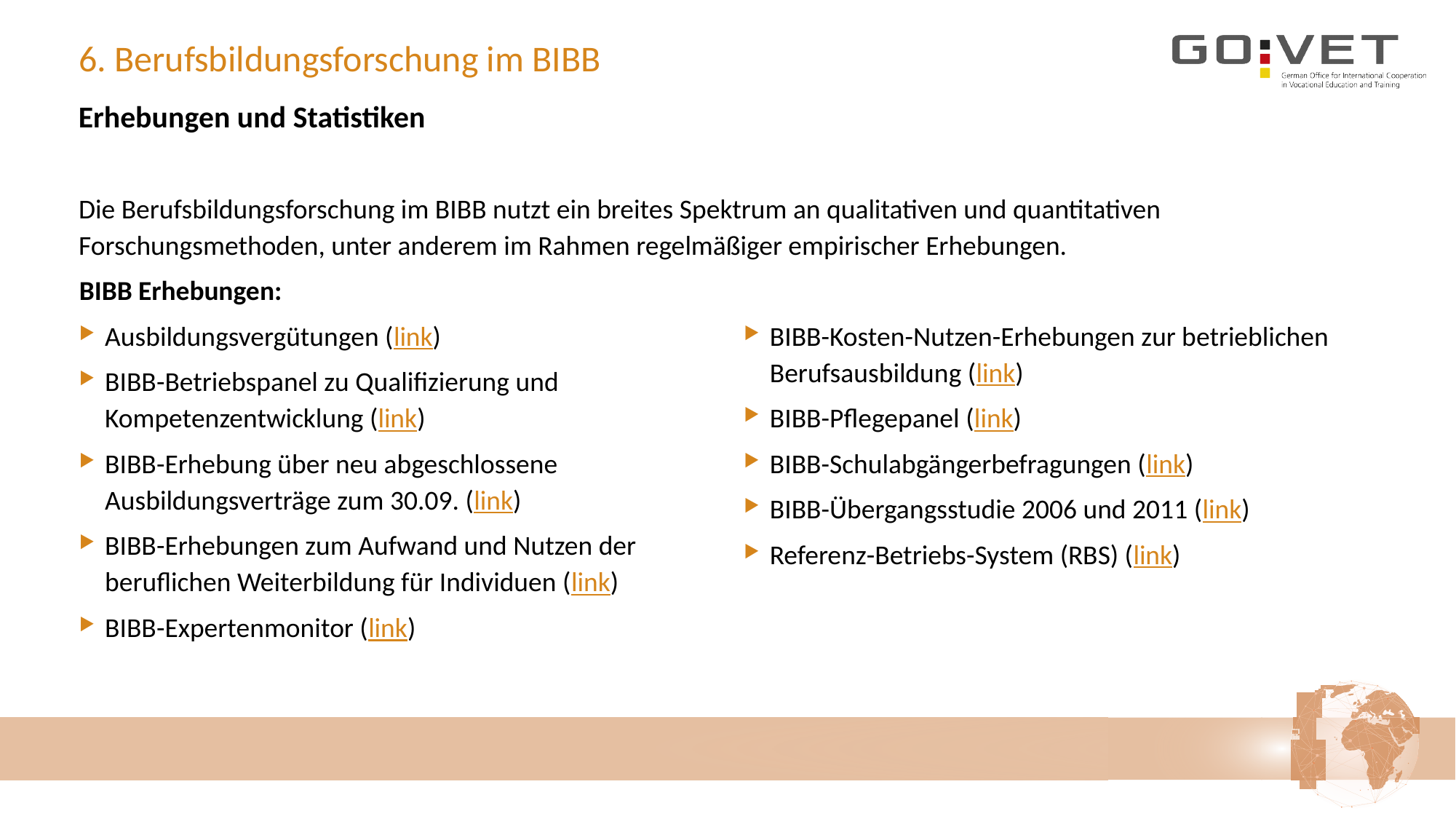

# 6. Berufsbildungsforschung im BIBB
Erhebungen und Statistiken
Die Berufsbildungsforschung im BIBB nutzt ein breites Spektrum an qualitativen und quantitativen Forschungsmethoden, unter anderem im Rahmen regelmäßiger empirischer Erhebungen.
BIBB Erhebungen:
Ausbildungsvergütungen (link)
BIBB-Betriebspanel zu Qualifizierung und Kompetenzentwicklung (link)
BIBB-Erhebung über neu abgeschlossene Ausbildungsverträge zum 30.09. (link)
BIBB-Erhebungen zum Aufwand und Nutzen der beruflichen Weiterbildung für Individuen (link)
BIBB-Expertenmonitor (link)

BIBB-Kosten-Nutzen-Erhebungen zur betrieblichen Berufsausbildung (link)
BIBB-Pflegepanel (link)
BIBB-Schulabgängerbefragungen (link)
BIBB-Übergangsstudie 2006 und 2011 (link)
Referenz-Betriebs-System (RBS) (link)